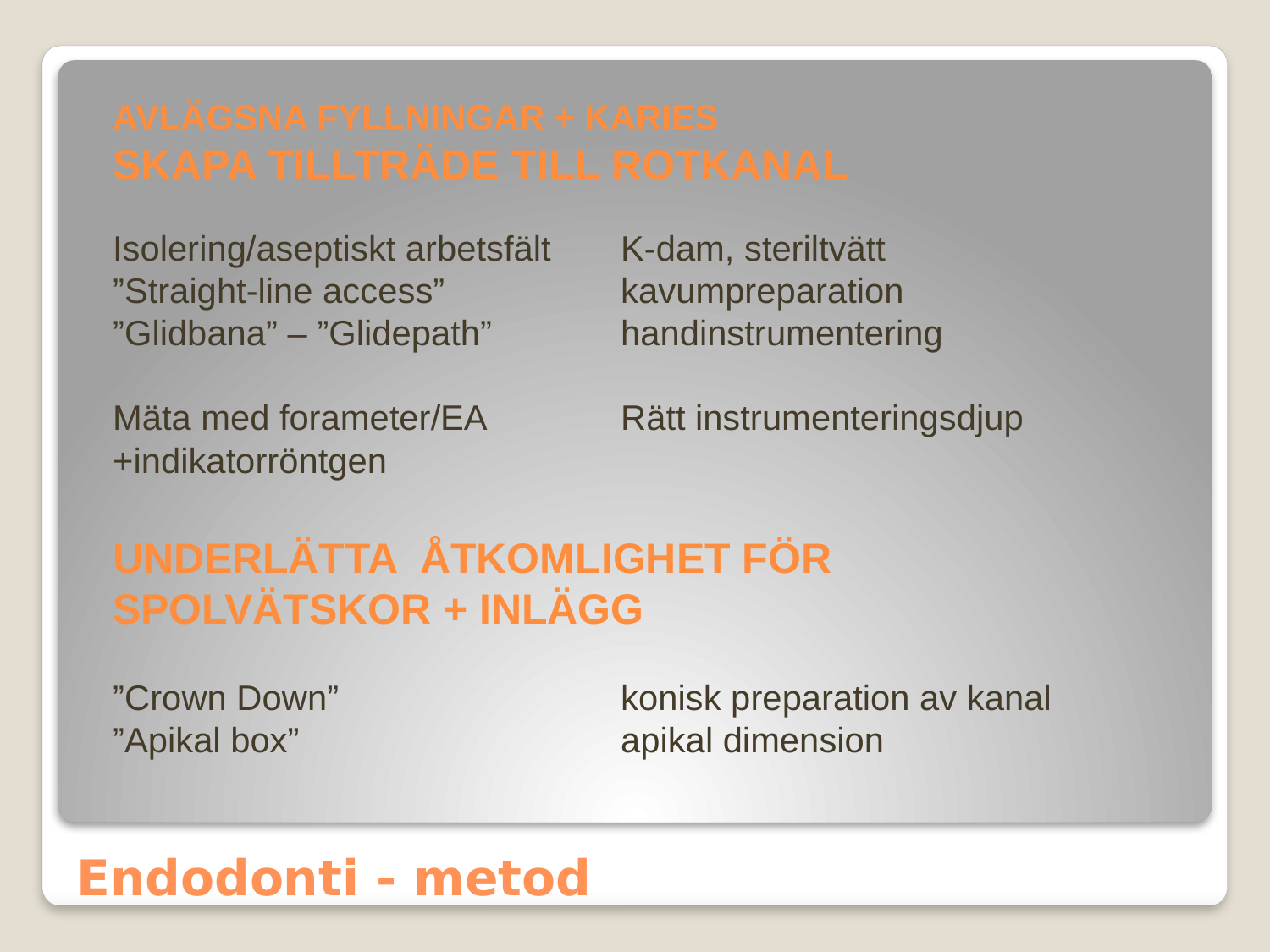

AVLÄGSNA FYLLNINGAR + KARIES
SKAPA TILLTRÄDE TILL ROTKANAL

Isolering/aseptiskt arbetsfält	K-dam, steriltvätt
”Straight-line access”		kavumpreparation
”Glidbana” – ”Glidepath”		handinstrumentering

Mäta med forameter/EA		Rätt instrumenteringsdjup
+indikatorröntgen

UNDERLÄTTA  ÅTKOMLIGHET FÖR
SPOLVÄTSKOR + INLÄGG

”Crown Down”			konisk preparation av kanal
”Apikal box”			apikal dimension

# Endodonti - metod